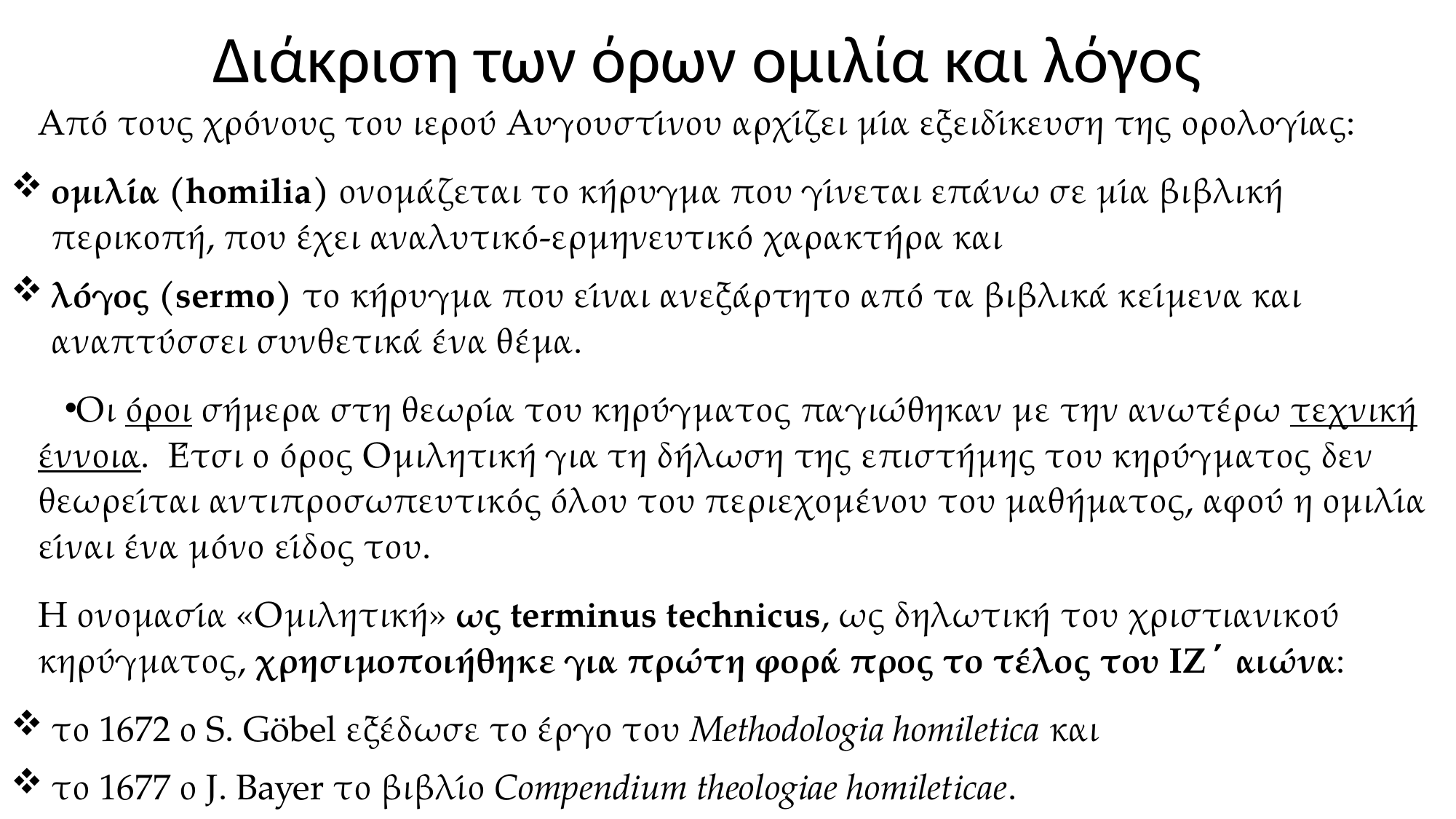

# Διάκριση των όρων ομιλία και λόγος
Από τους χρόνους του ιερού Αυγουστίνου αρχίζει μία εξειδίκευση της ορολογίας:
ομιλία (homilia) ονομάζεται το κήρυγμα που γίνεται επάνω σε μία βιβλική περικοπή, που έχει αναλυτικό-ερμηνευτικό χαρακτήρα και
λόγος (sermo) το κήρυγμα που είναι ανεξάρτητο από τα βιβλικά κείμενα και αναπτύσσει συνθετικά ένα θέμα.
Οι όροι σήμερα στη θεωρία του κηρύγματος παγιώθηκαν με την ανωτέρω τεχνική έννοια.  Έτσι ο όρος Ομιλητική για τη δήλωση της επιστήμης του κηρύγματος δεν θεωρείται αντιπροσωπευτικός όλου του περιεχομένου του μαθήματος, αφού η ομιλία είναι ένα μόνο είδος του.
Η ονομασία «Ομιλητική» ως terminus technicus, ως δηλωτική του χριστιανικού κηρύγματος, χρησιμοποιήθηκε για πρώτη φορά προς το τέλος του ΙΖ΄ αιώνα:
το 1672 ο S. Göbel εξέδωσε το έργο του Methodologia homiletica και
το 1677 ο J. Bayer το βιβλίο Compendium theologiae homileticae.